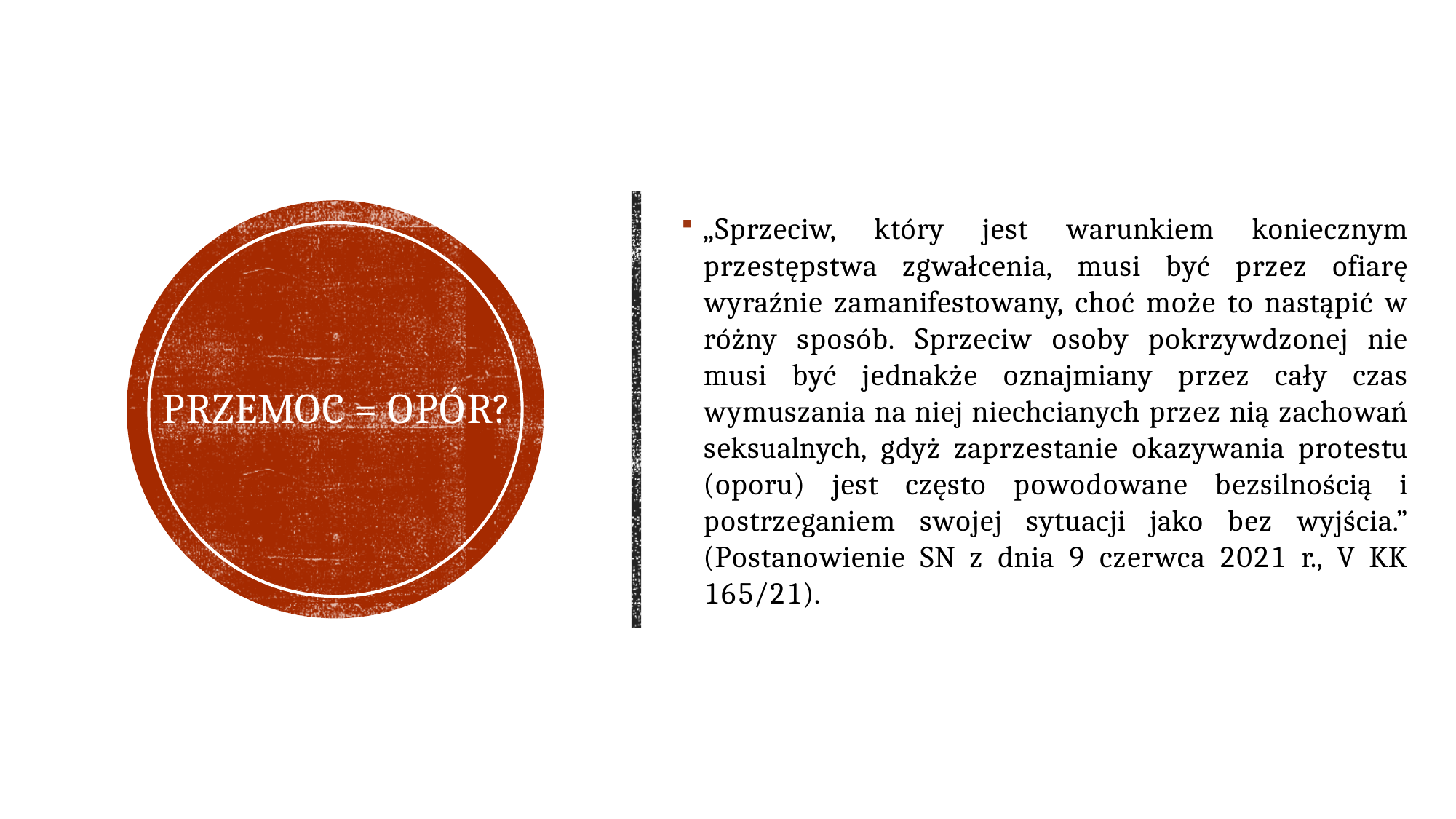

„Sprzeciw, który jest warunkiem koniecznym przestępstwa zgwałcenia, musi być przez ofiarę wyraźnie zamanifestowany, choć może to nastąpić w różny sposób. Sprzeciw osoby pokrzywdzonej nie musi być jednakże oznajmiany przez cały czas wymuszania na niej niechcianych przez nią zachowań seksualnych, gdyż zaprzestanie okazywania protestu (oporu) jest często powodowane bezsilnością i postrzeganiem swojej sytuacji jako bez wyjścia.” (Postanowienie SN z dnia 9 czerwca 2021 r., V KK 165/21).

# Przemoc = opór?